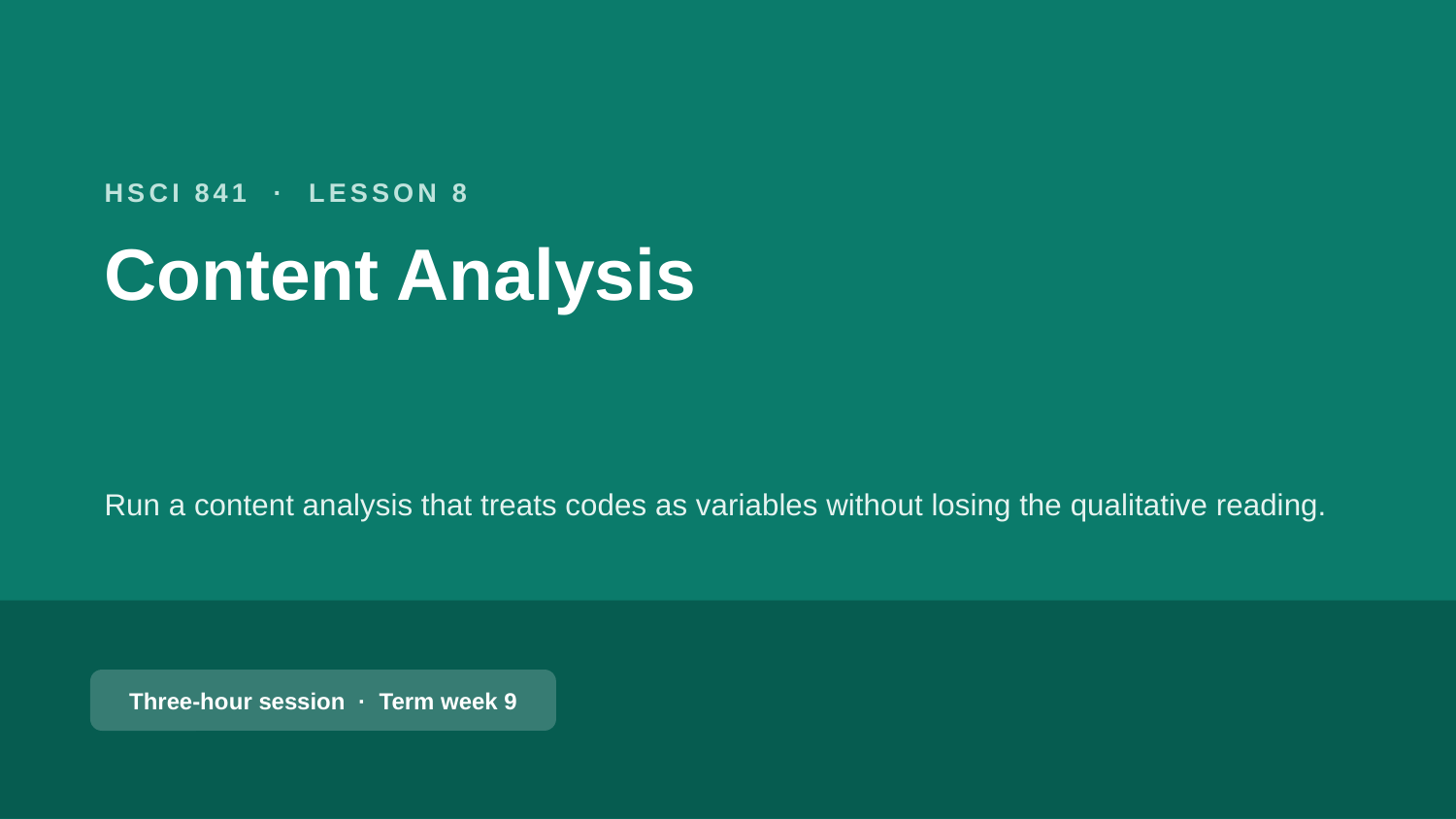

HSCI 841  ·  LESSON 8
Content Analysis
Run a content analysis that treats codes as variables without losing the qualitative reading.

Three-hour session  ·  Term week 9